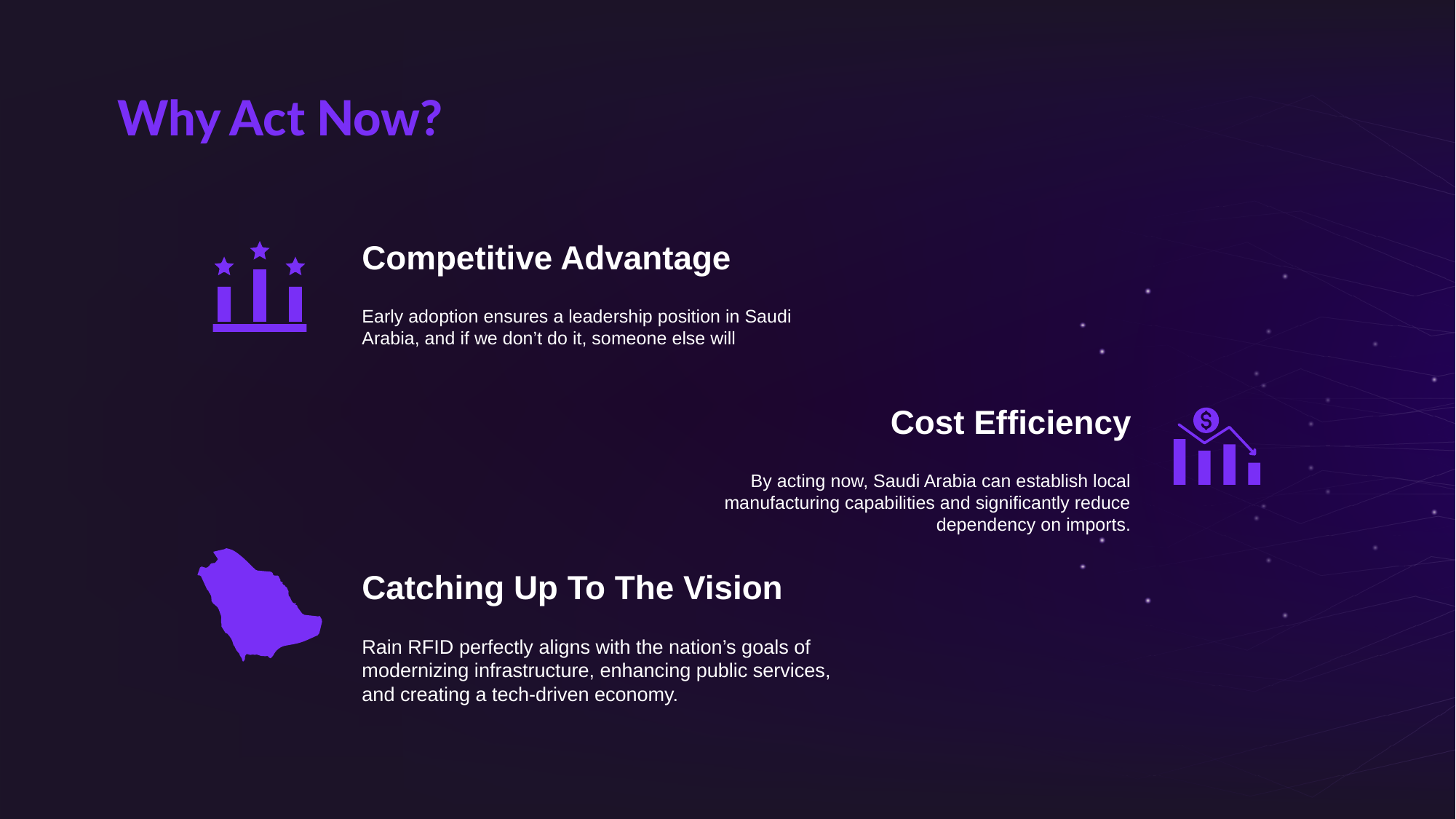

Why Act Now?
Competitive Advantage

Early adoption ensures a leadership position in Saudi Arabia, and if we don’t do it, someone else will
Cost Efficiency

By acting now, Saudi Arabia can establish local manufacturing capabilities and significantly reduce dependency on imports.

Catching Up To The Vision
Rain RFID perfectly aligns with the nation’s goals of modernizing infrastructure, enhancing public services, and creating a tech-driven economy.